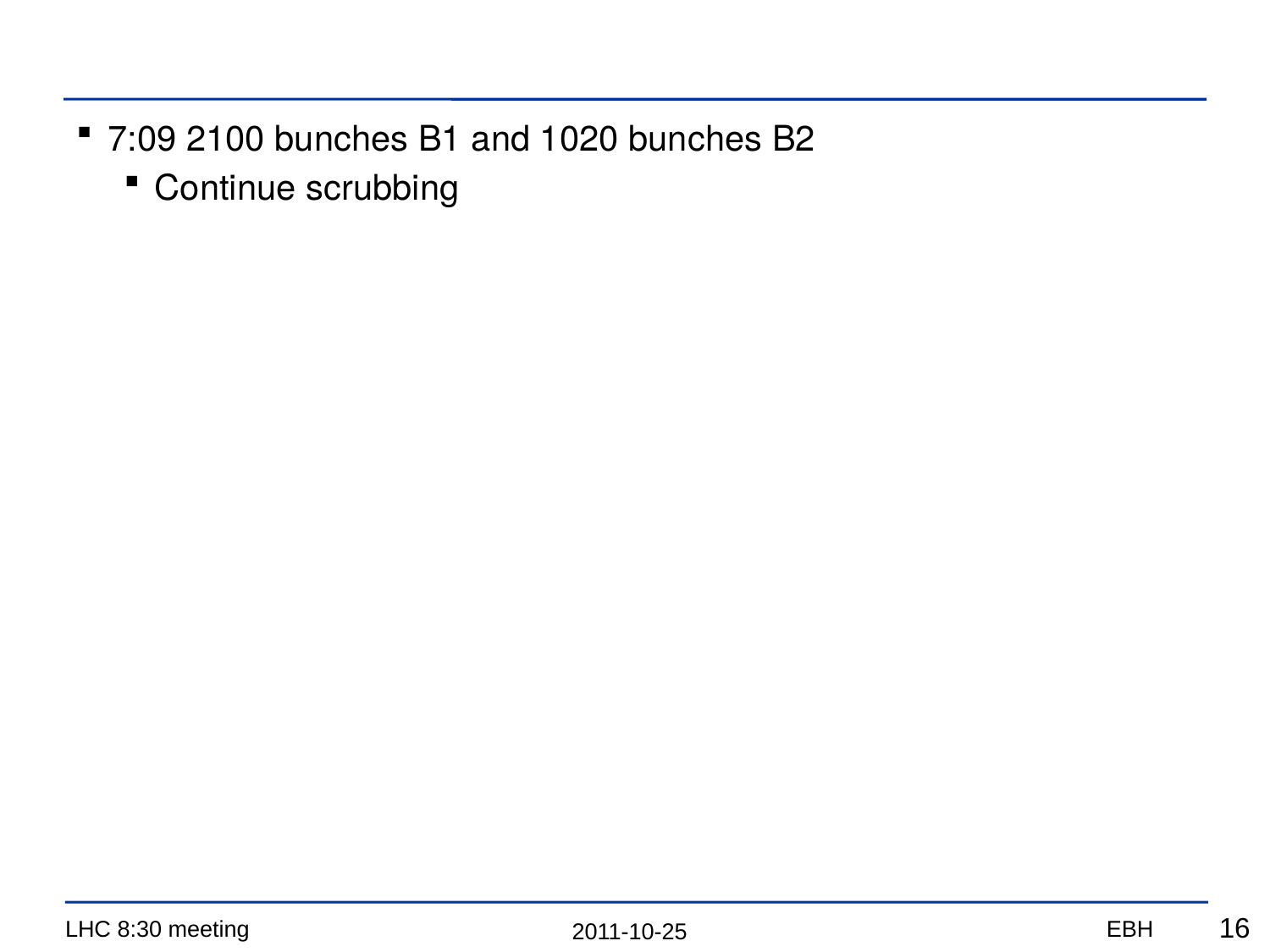

#
7:09 2100 bunches B1 and 1020 bunches B2
Continue scrubbing